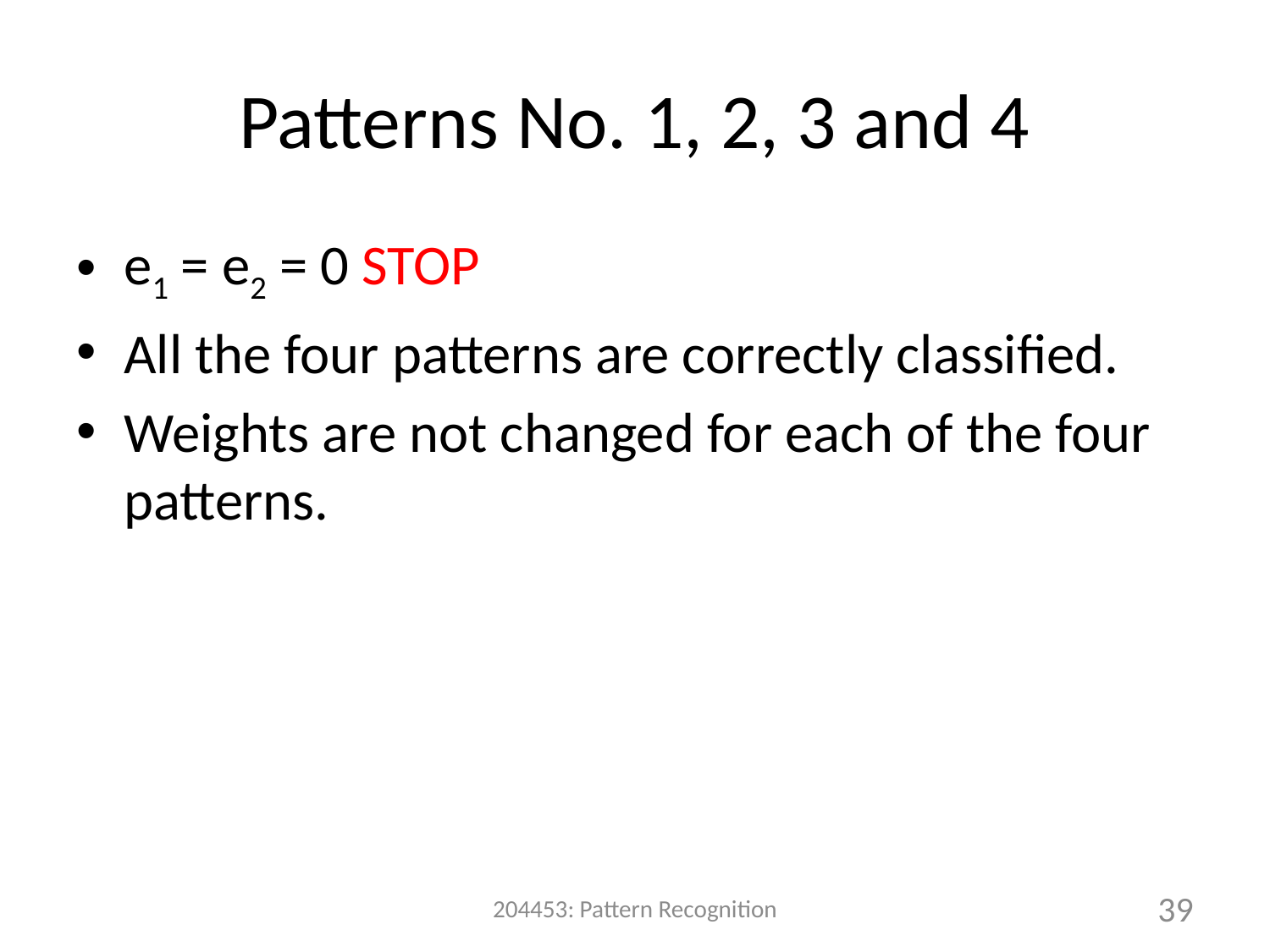

# Patterns No. 1, 2, 3 and 4
e1 = e2 = 0 STOP
All the four patterns are correctly classified.
Weights are not changed for each of the four patterns.
204453: Pattern Recognition
39